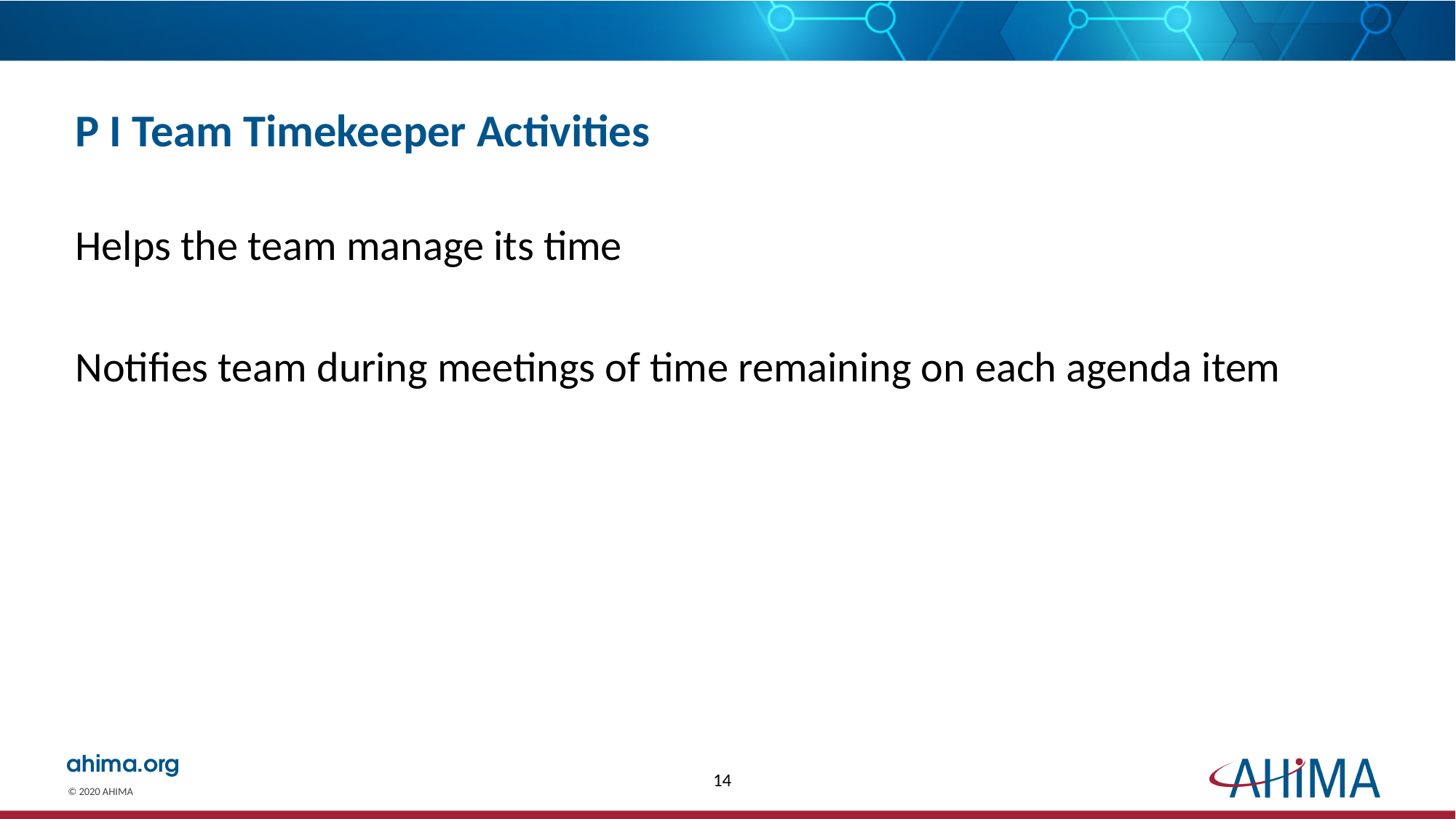

# P I Team Timekeeper Activities
Helps the team manage its time

Notifies team during meetings of time remaining on each agenda item